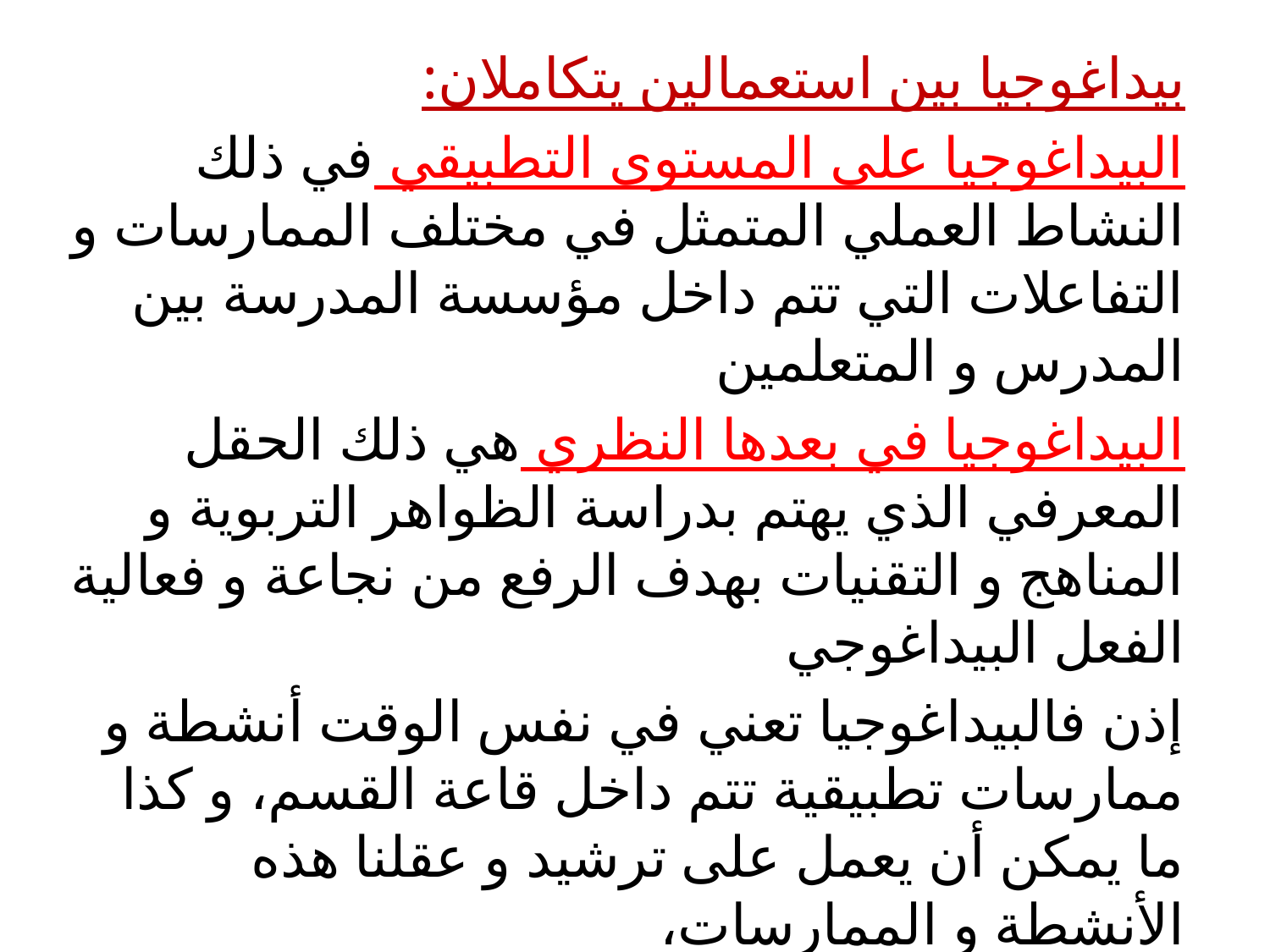

بيداغوجيا بين استعمالين يتكاملان:
البيداغوجيا على المستوى التطبيقي في ذلك النشاط العملي المتمثل في مختلف الممارسات و التفاعلات التي تتم داخل مؤسسة المدرسة بين المدرس و المتعلمين
البيداغوجيا في بعدها النظري هي ذلك الحقل المعرفي الذي يهتم بدراسة الظواهر التربوية و المناهج و التقنيات بهدف الرفع من نجاعة و فعالية الفعل البيداغوجي
إذن فالبيداغوجيا تعني في نفس الوقت أنشطة و ممارسات تطبيقية تتم داخل قاعة القسم، و كذا ما يمكن أن يعمل على ترشيد و عقلنا هذه الأنشطة و الممارسات،